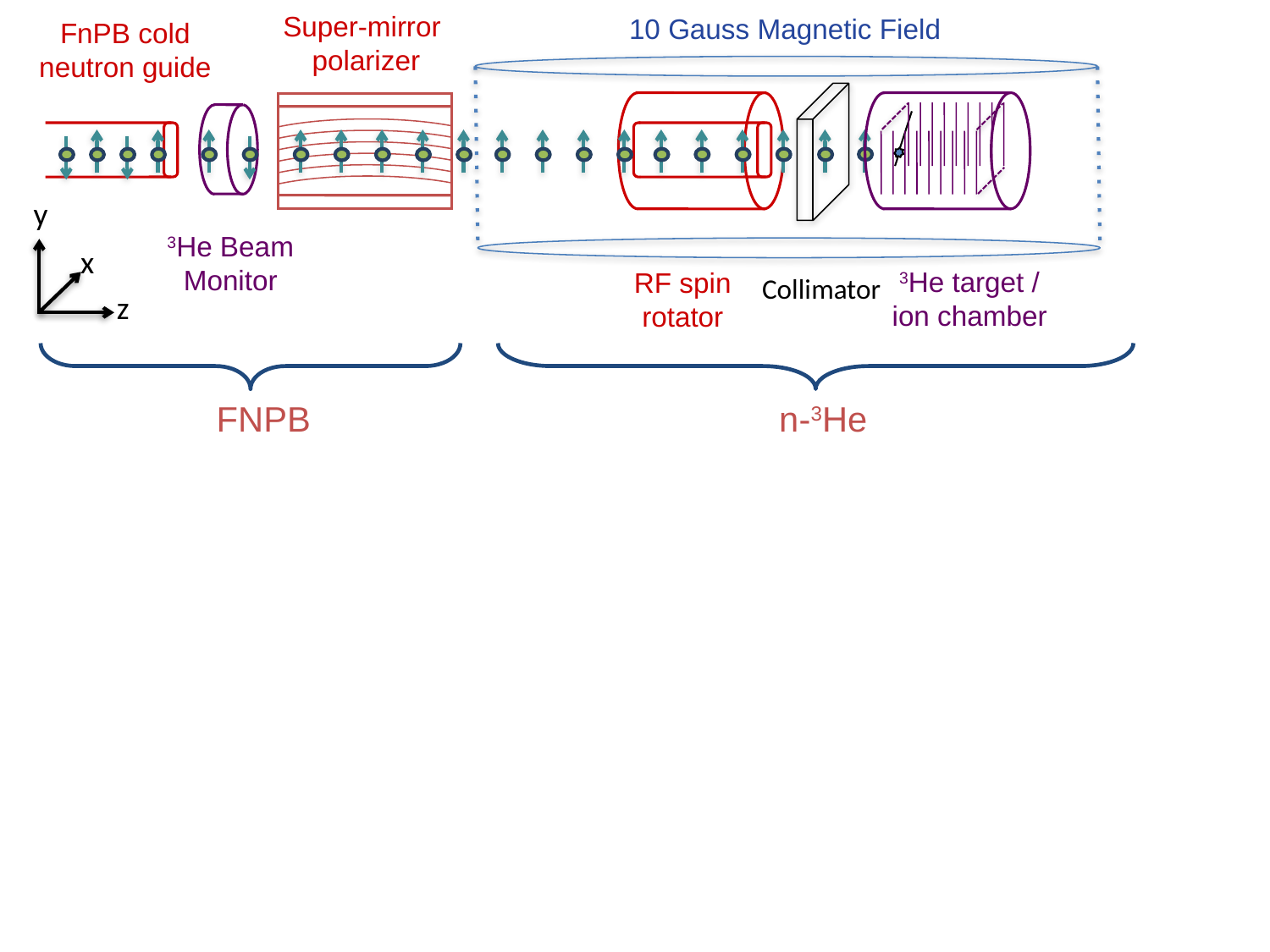

Super-mirror
polarizer
10 Gauss Magnetic Field
FnPB cold
neutron guide

y

3He Beam
Monitor
x

3He target /
ion chamber
RF spin
rotator
Collimator
z
FNPB
n-3He